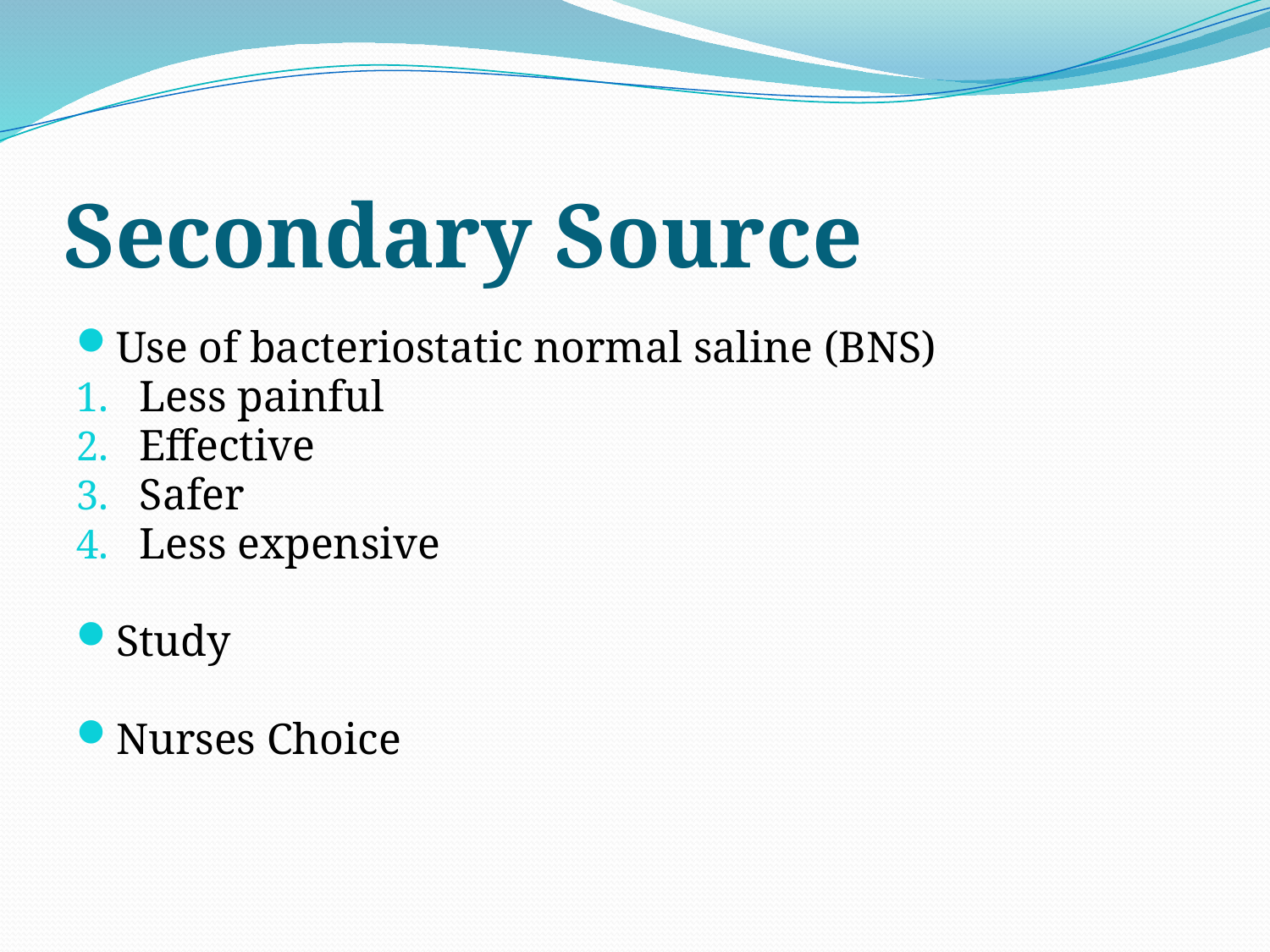

# Secondary Source
Use of bacteriostatic normal saline (BNS)
Less painful
Effective
Safer
Less expensive

Study

Nurses Choice